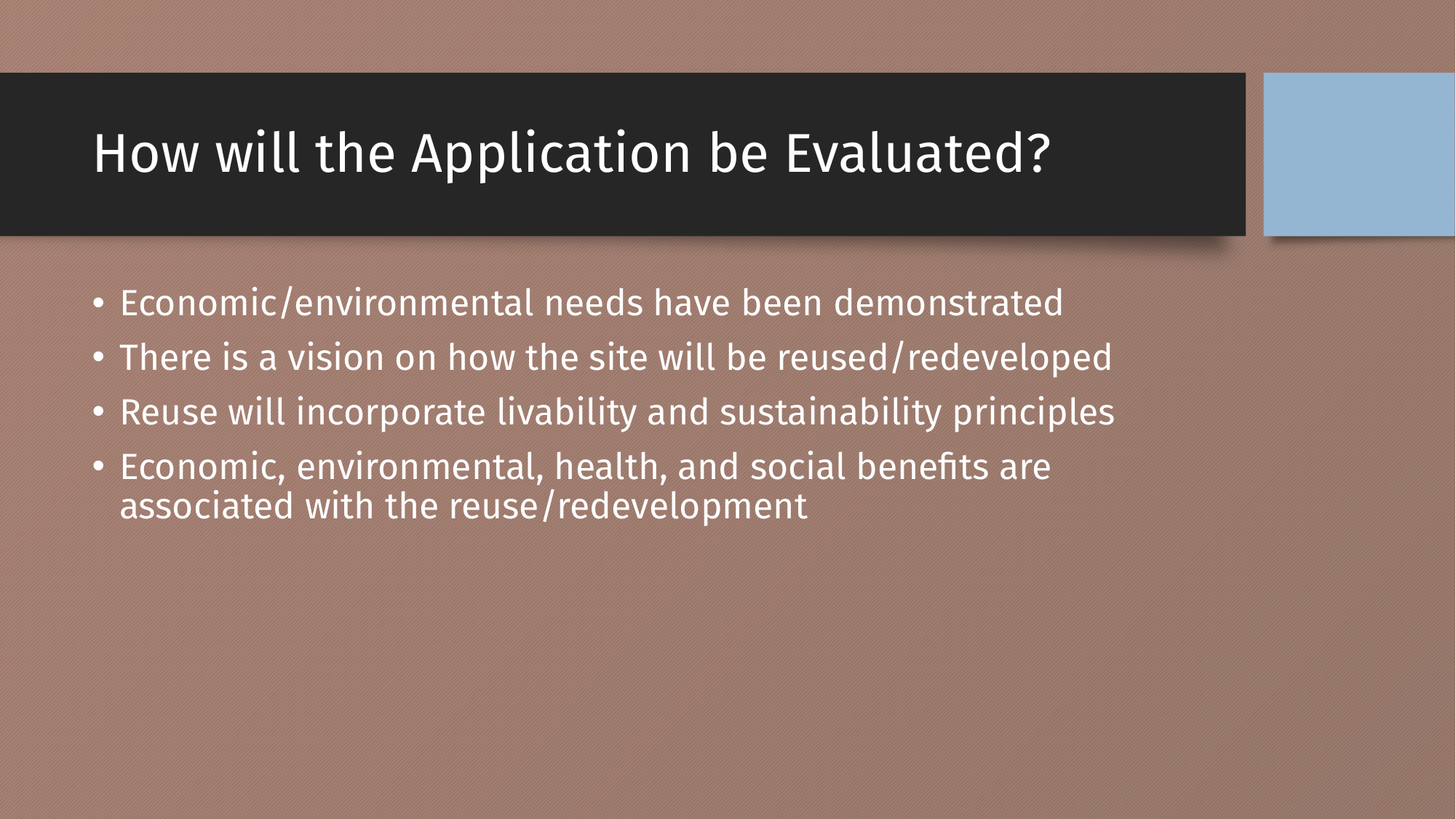

# How will the Application be Evaluated?
Economic/environmental needs have been demonstrated
There is a vision on how the site will be reused/redeveloped
Reuse will incorporate livability and sustainability principles
Economic, environmental, health, and social benefits are associated with the reuse/redevelopment